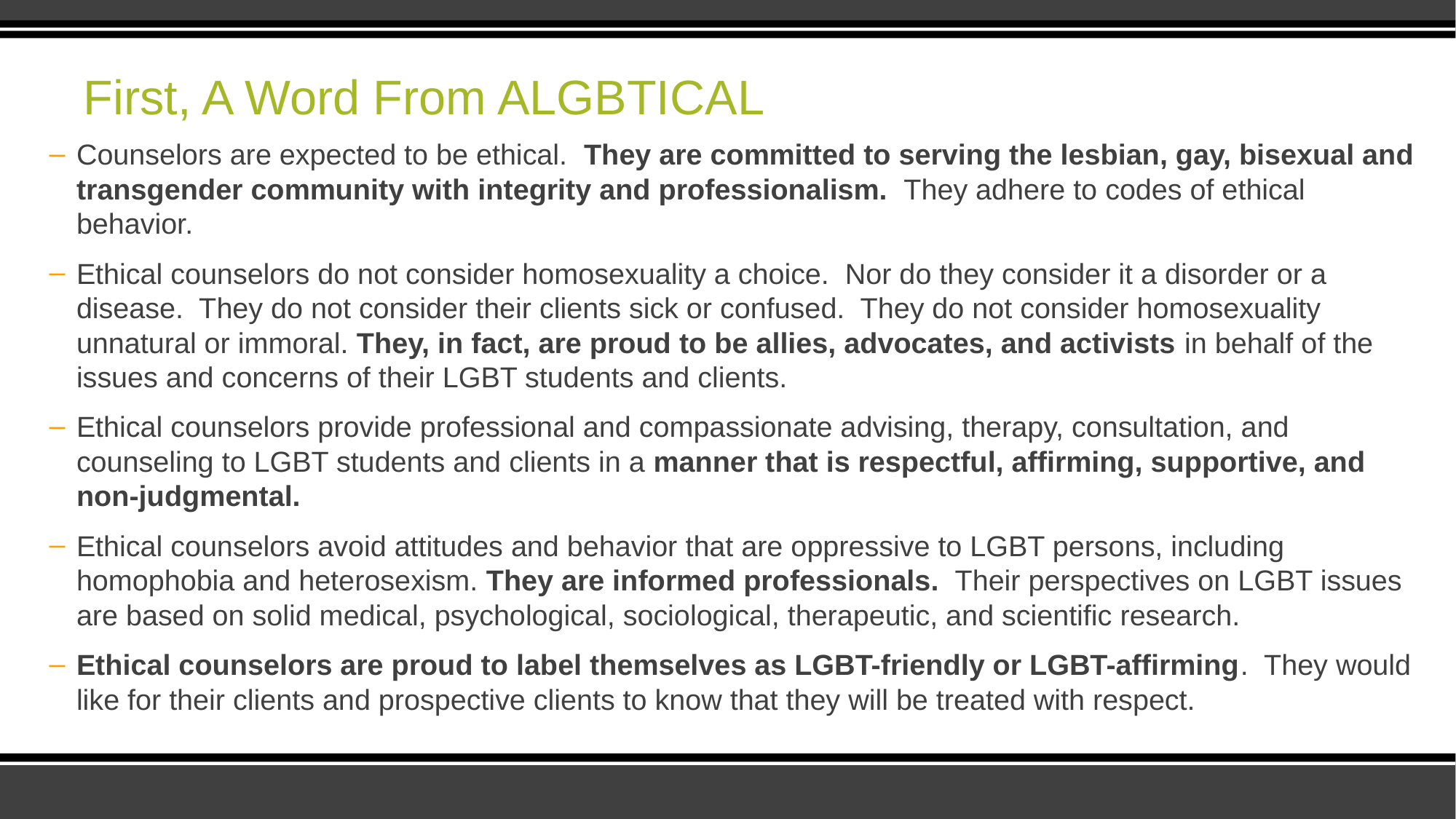

# First, A Word From ALGBTICAL
Counselors are expected to be ethical.  They are committed to serving the lesbian, gay, bisexual and transgender community with integrity and professionalism.  They adhere to codes of ethical behavior.
Ethical counselors do not consider homosexuality a choice.  Nor do they consider it a disorder or a disease.  They do not consider their clients sick or confused.  They do not consider homosexuality unnatural or immoral. They, in fact, are proud to be allies, advocates, and activists in behalf of the issues and concerns of their LGBT students and clients.
Ethical counselors provide professional and compassionate advising, therapy, consultation, and counseling to LGBT students and clients in a manner that is respectful, affirming, supportive, and non-judgmental.
Ethical counselors avoid attitudes and behavior that are oppressive to LGBT persons, including homophobia and heterosexism. They are informed professionals.  Their perspectives on LGBT issues are based on solid medical, psychological, sociological, therapeutic, and scientific research.
Ethical counselors are proud to label themselves as LGBT-friendly or LGBT-affirming.  They would like for their clients and prospective clients to know that they will be treated with respect.